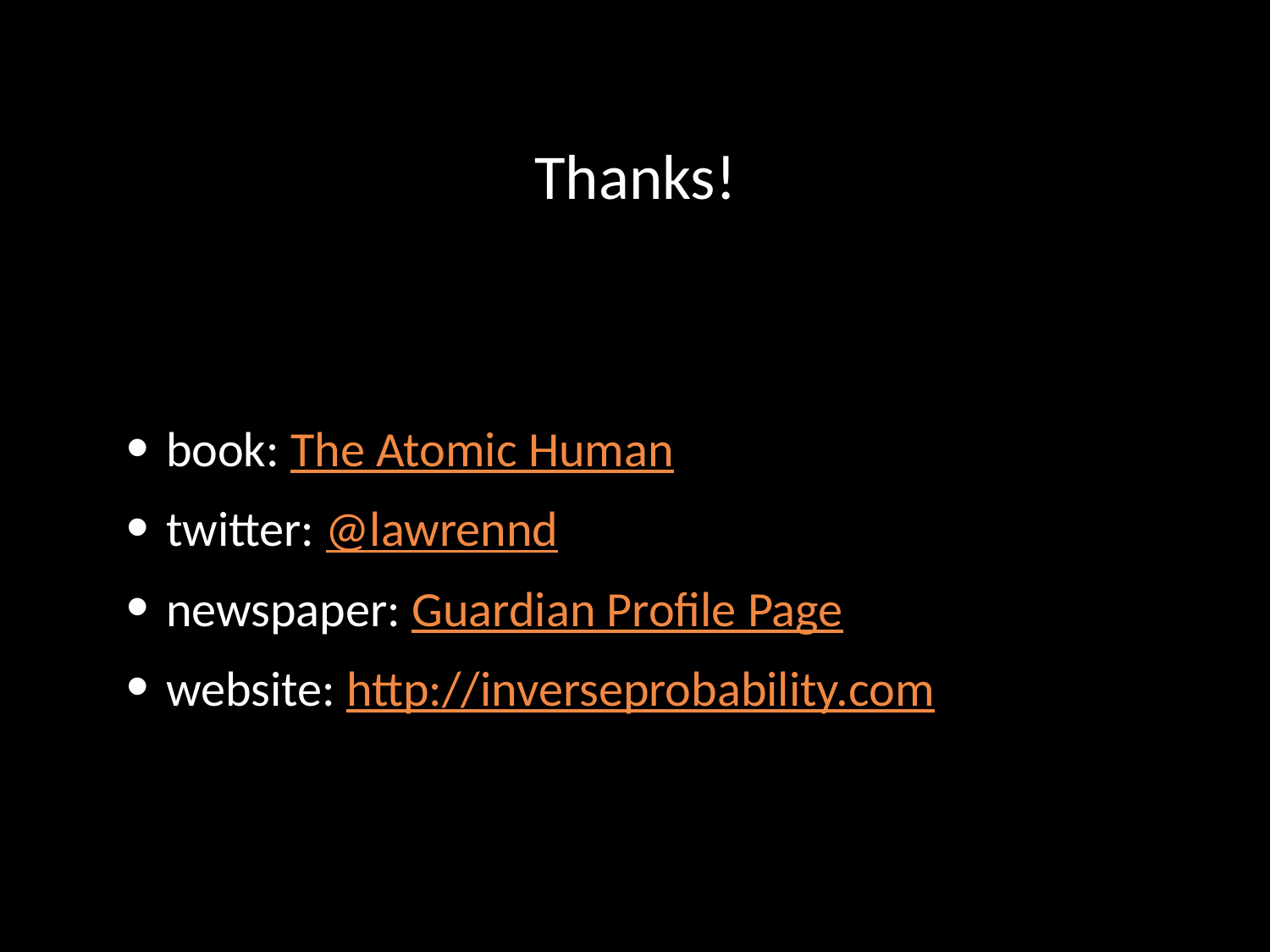

# Thanks!
book: The Atomic Human
twitter: @lawrennd
newspaper: Guardian Profile Page
website: http://inverseprobability.com